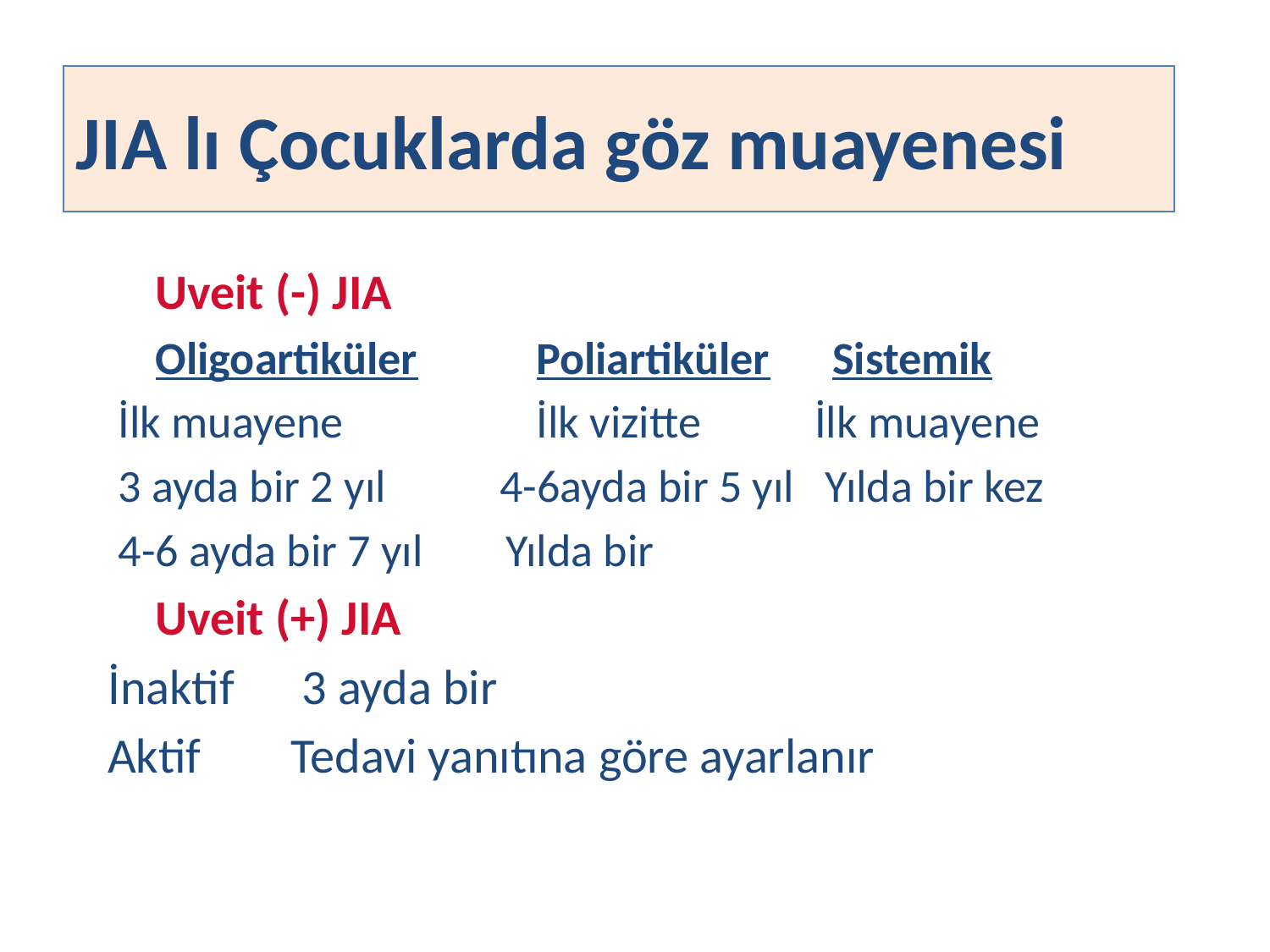

JIA lı Çocuklarda göz muayenesi
	Uveit (-) JIA
	Oligoartiküler   	Poliartiküler      Sistemik
 İlk muayene      		İlk vizitte           İlk muayene
 3 ayda bir 2 yıl           4-6ayda bir 5 yıl   Yılda bir kez
 4-6 ayda bir 7 yıl        Yılda bir
	Uveit (+) JIA
İnaktif      3 ayda bir
Aktif        Tedavi yanıtına göre ayarlanır